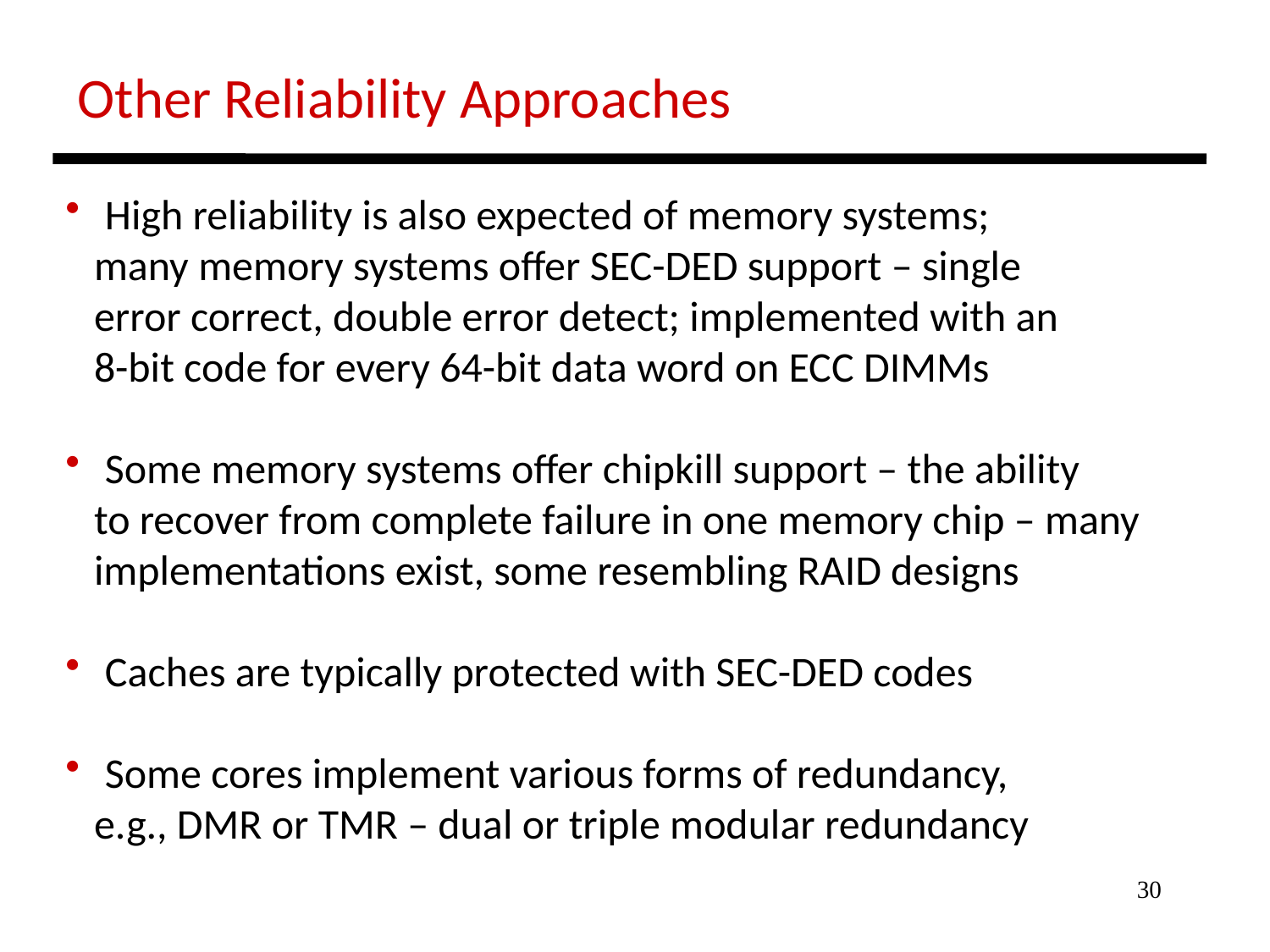

Other Reliability Approaches

 High reliability is also expected of memory systems;
   many memory systems offer SEC-DED support – single
   error correct, double error detect; implemented with an
   8-bit code for every 64-bit data word on ECC DIMMs

 Some memory systems offer chipkill support – the ability
   to recover from complete failure in one memory chip – many
   implementations exist, some resembling RAID designs

 Caches are typically protected with SEC-DED codes

 Some cores implement various forms of redundancy,
   e.g., DMR or TMR – dual or triple modular redundancy
30